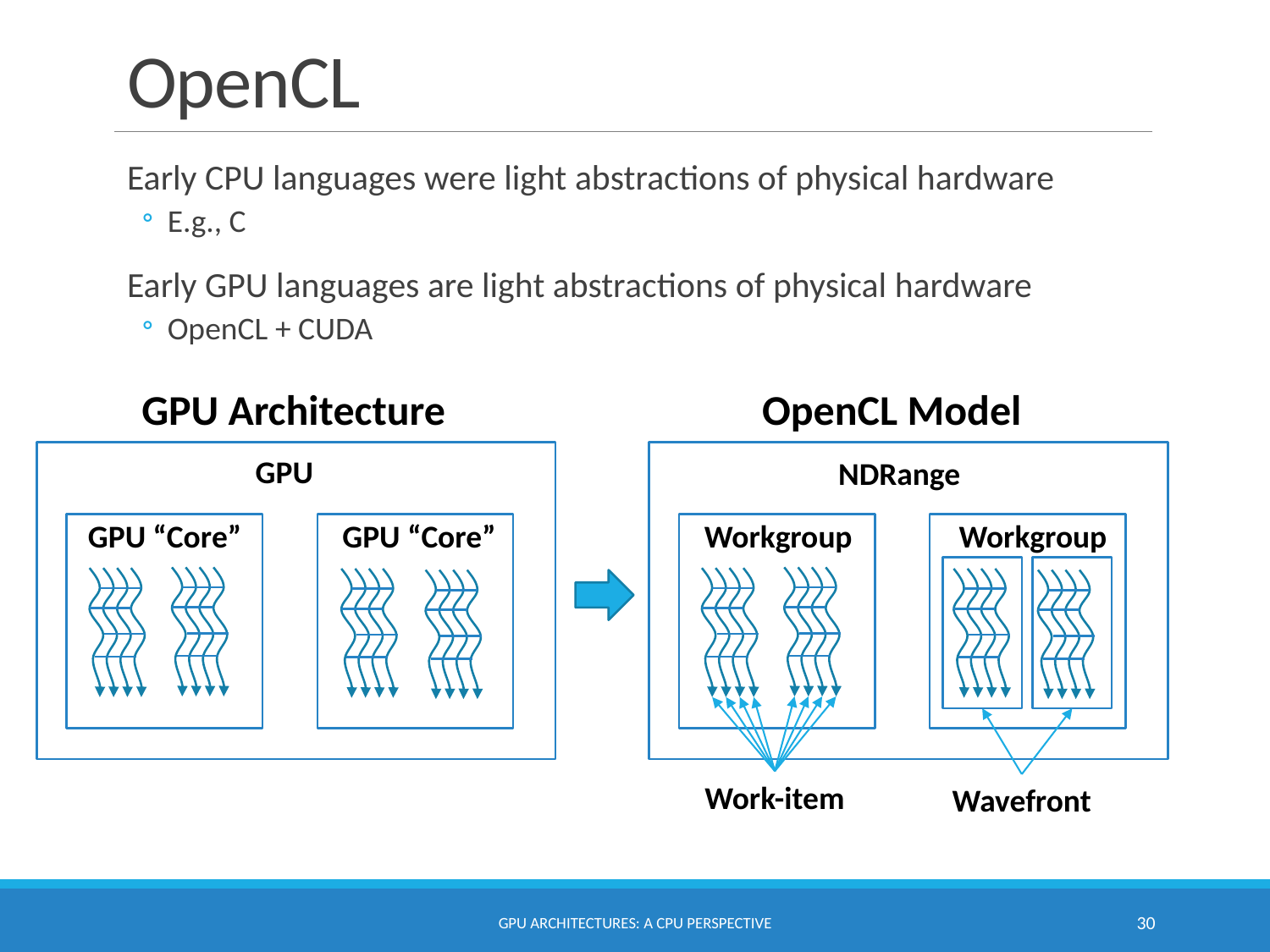

# OpenCL
Early CPU languages were light abstractions of physical hardware
E.g., C
Early GPU languages are light abstractions of physical hardware
OpenCL + CUDA

GPU Architecture
OpenCL Model

GPU “Core”
GPU “Core”

Workgroup
Workgroup

GPU
NDRange

Work-item
Wavefront
GPU Architectures: A CPU Perspective
30